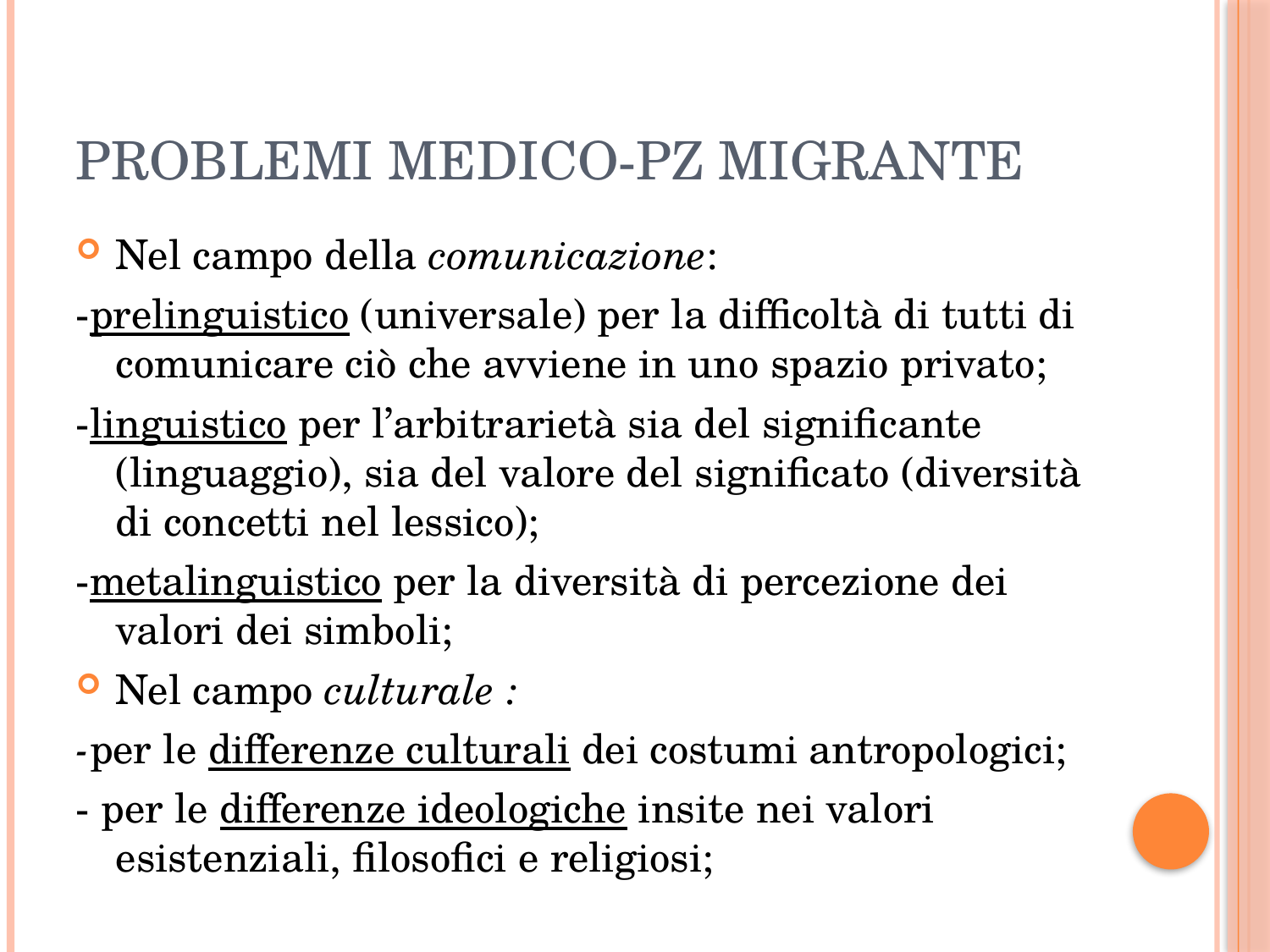

# Problemi medico-pz migrante
Nel campo della comunicazione:
-prelinguistico (universale) per la difficoltà di tutti di comunicare ciò che avviene in uno spazio privato;
-linguistico per l’arbitrarietà sia del significante (linguaggio), sia del valore del significato (diversità di concetti nel lessico);
-metalinguistico per la diversità di percezione dei valori dei simboli;
Nel campo culturale :
-per le differenze culturali dei costumi antropologici;
- per le differenze ideologiche insite nei valori esistenziali, filosofici e religiosi;